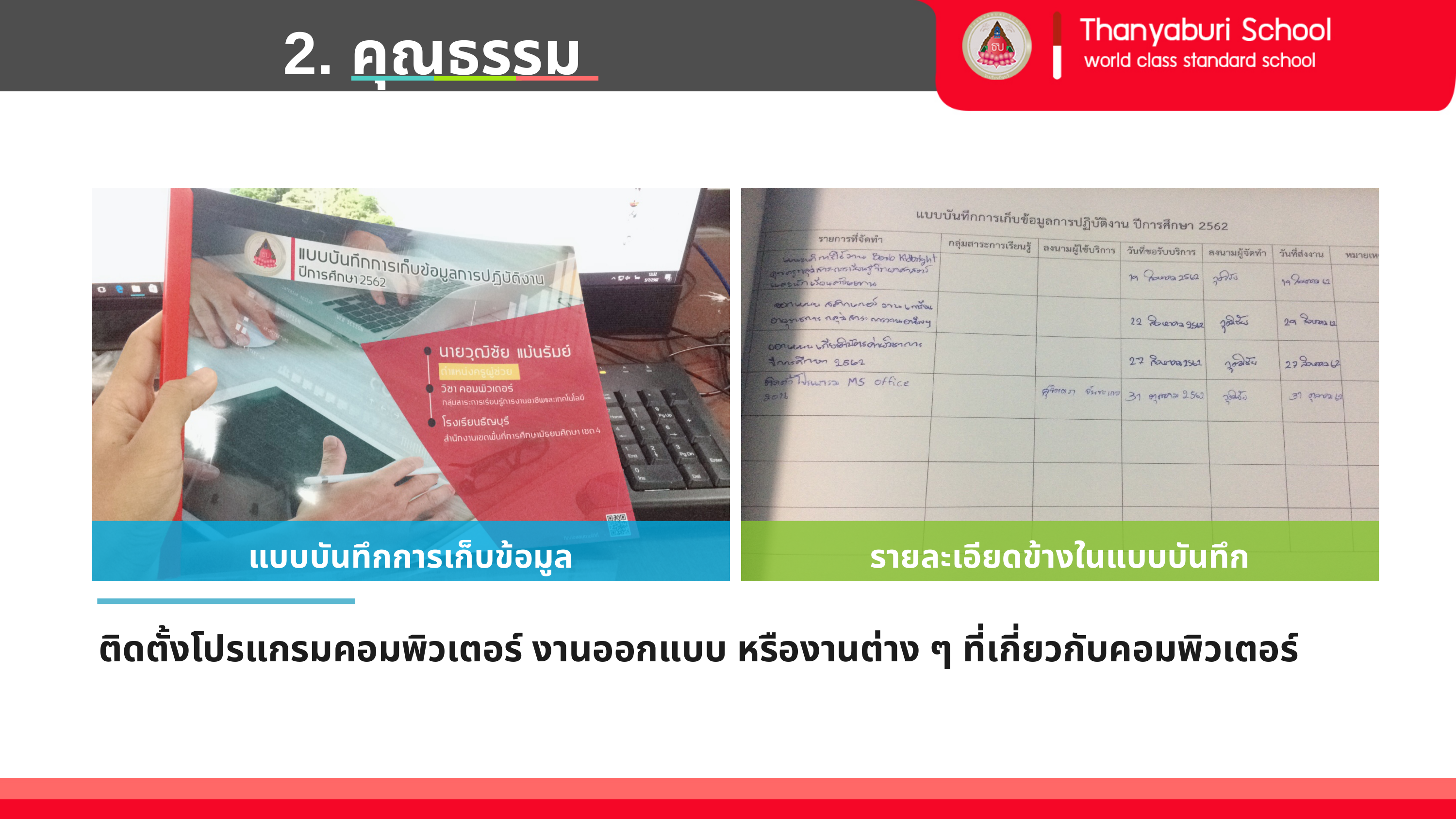

2. คุณธรรมจริยธรรม

แบบบันทึกการเก็บข้อมูล
รายละเอียดข้างในแบบบันทึก

ติดตั้งโปรแกรมคอมพิวเตอร์ งานออกแบบ หรืองานต่าง ๆ ที่เกี่ยวกับคอมพิวเตอร์